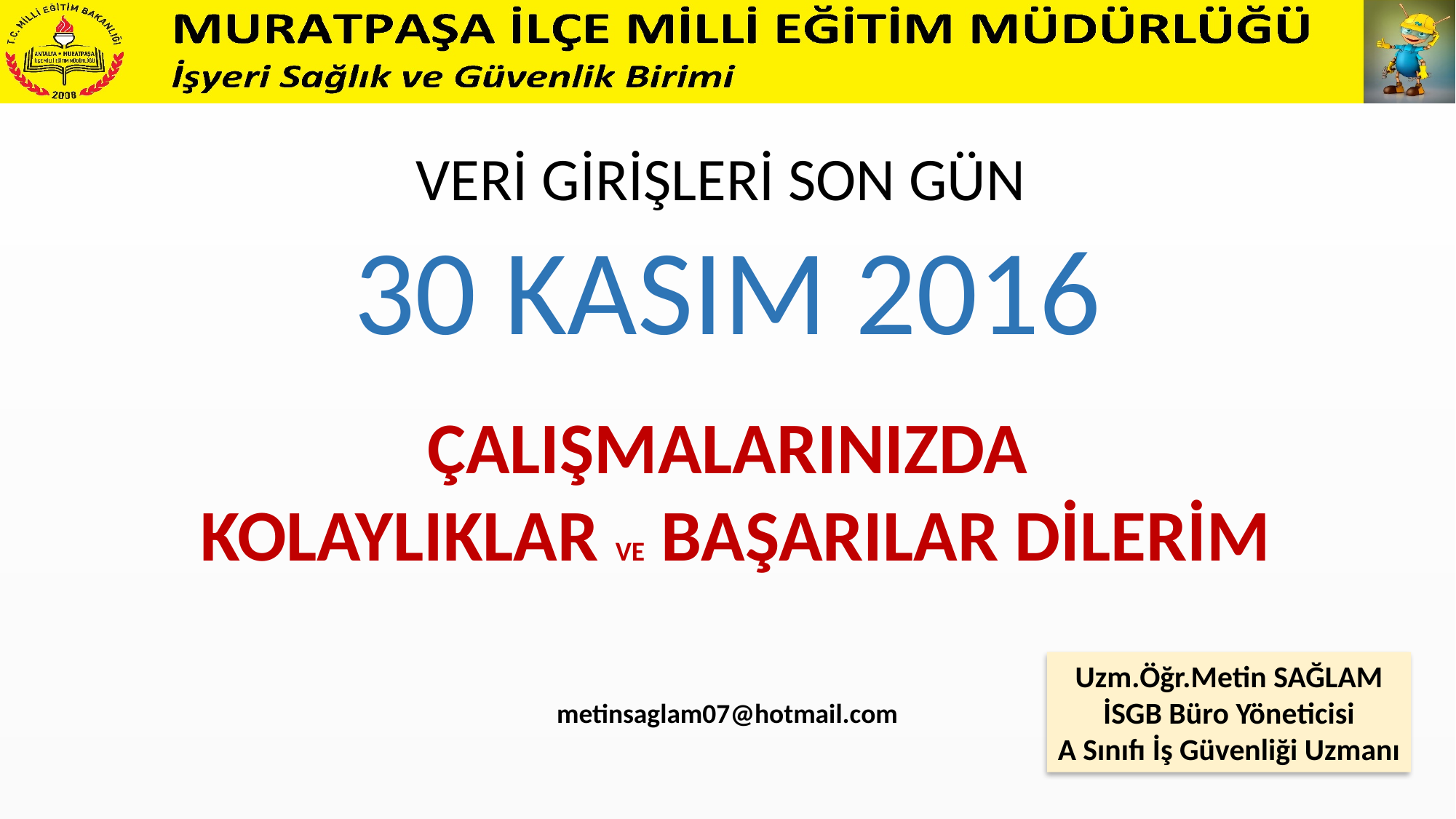

VERİ GİRİŞLERİ SON GÜN
30 KASIM 2016
ÇALIŞMALARINIZDA
 KOLAYLIKLAR VE BAŞARILAR DİLERİM
Uzm.Öğr.Metin SAĞLAM
İSGB Büro Yöneticisi
A Sınıfı İş Güvenliği Uzmanı
metinsaglam07@hotmail.com